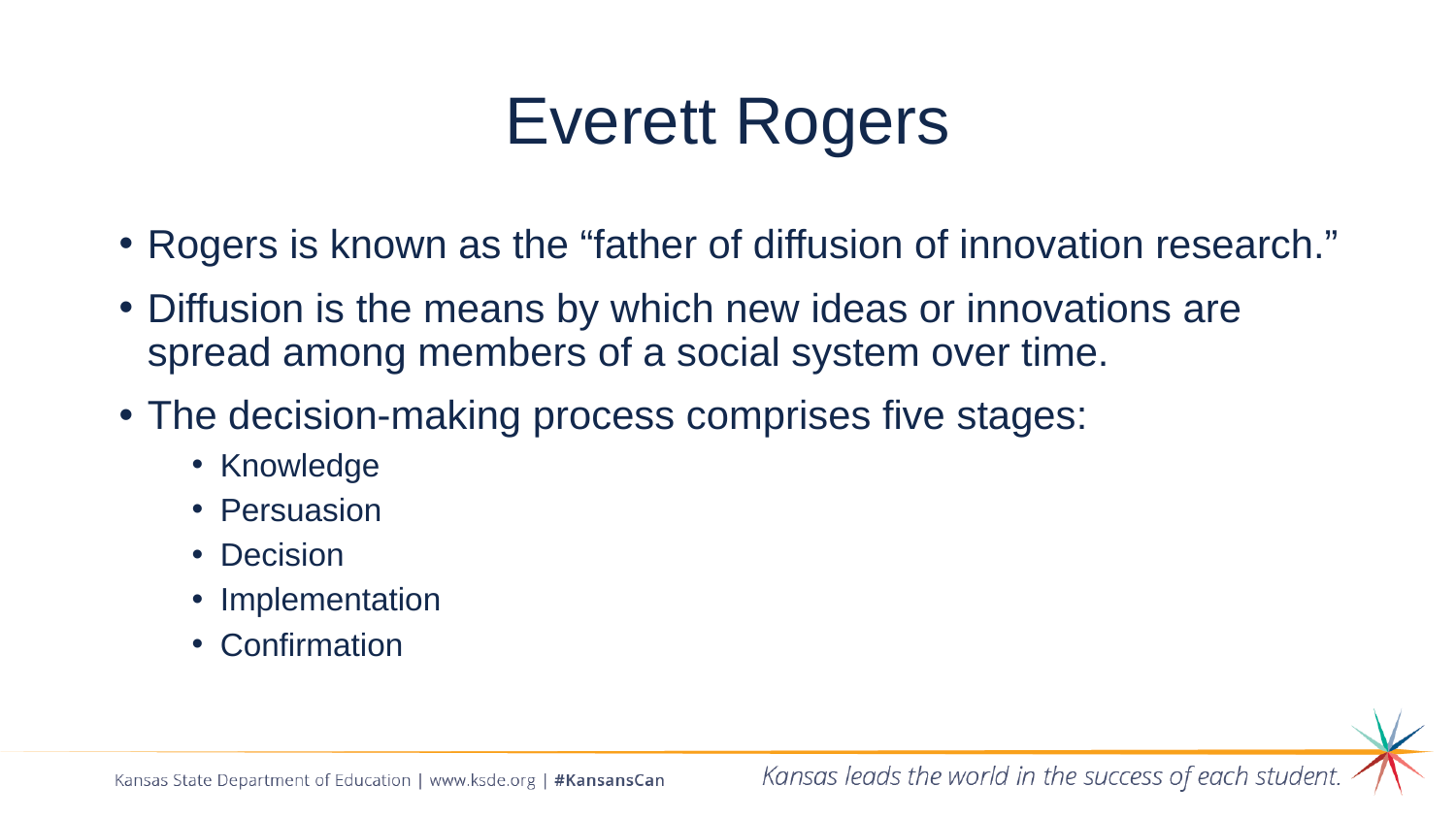

# Everett Rogers
Rogers is known as the “father of diffusion of innovation research.”
Diffusion is the means by which new ideas or innovations are spread among members of a social system over time.
The decision-making process comprises five stages:
Knowledge
Persuasion
Decision
Implementation
Confirmation